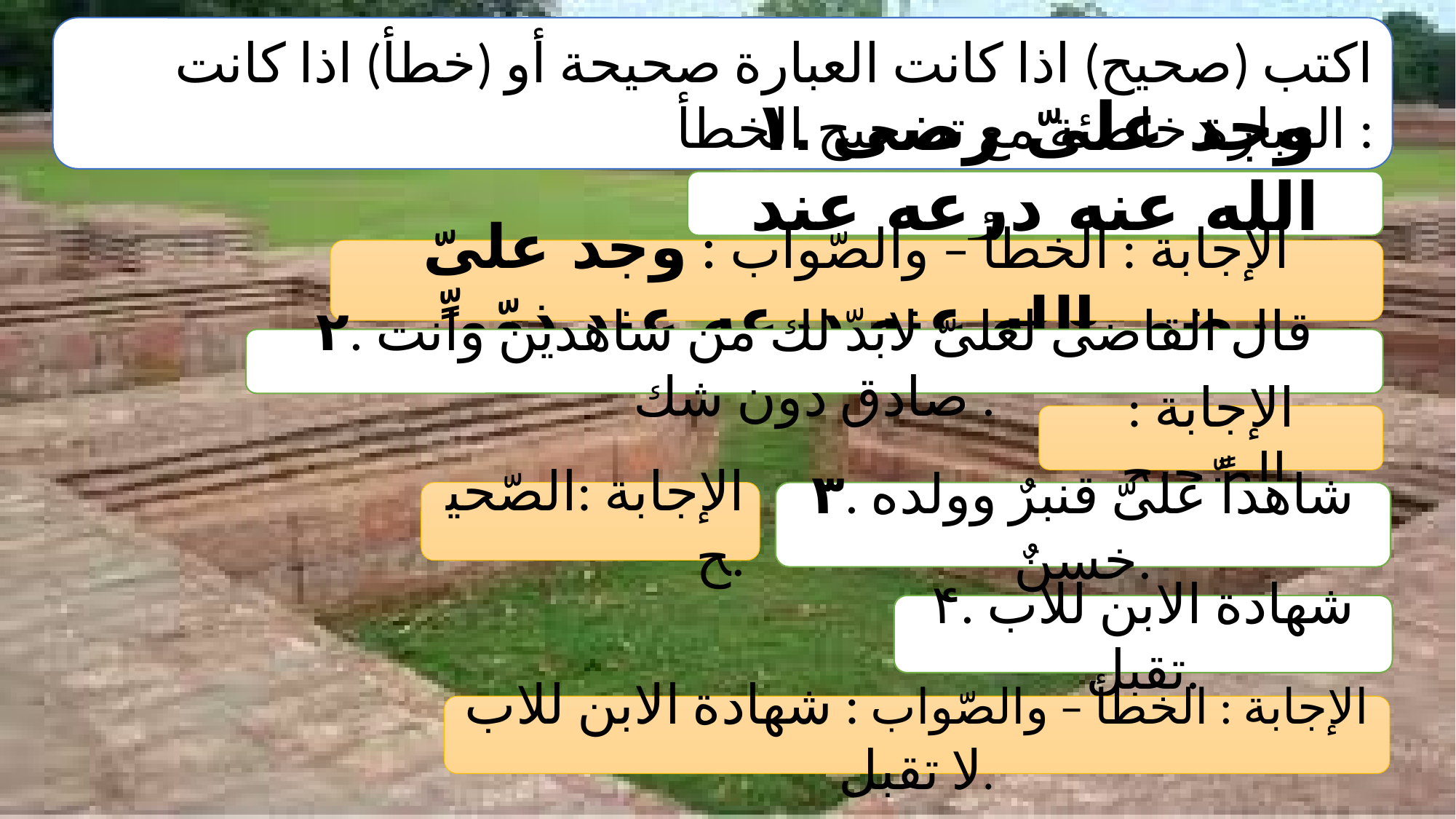

اكتب (صحيح) اذا كانت العبارة صحيحة أو (خطأ) اذا كانت العبارة خاطئة مع تصحيح الخطأ :
۱. وجد علىّ رضى الله عنه درعه عند يهودىّ.
الإجابة : الخطأ – والصّواب : وجد علىّ رضى الله عنه درعه عند ذمّىٍّ.
۲. قال القاضى لعلىّ لابدّ لك من شاهدين وانت صادق دون شك .
الإجابة : الصّحيح.
الإجابة :الصّحيح.
۳. شاهداً علىّ قنبرٌ وولده خسنٌ.
۴. شهادة الابن للاب تقبل.
الإجابة : الخطأ – والصّواب : شهادة الابن للاب لا تقبل.